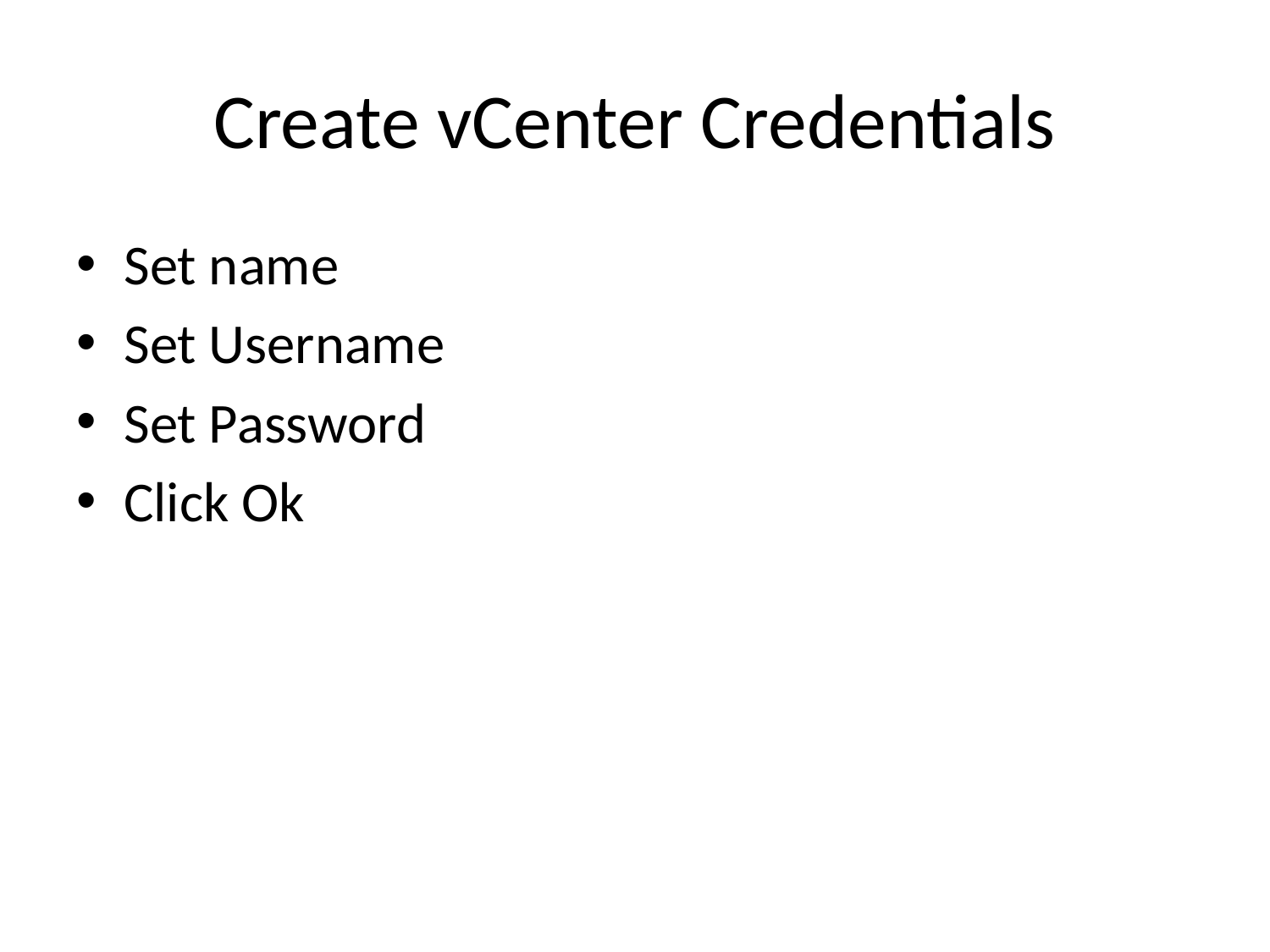

# Create vCenter Credentials
Set name
Set Username
Set Password
Click Ok